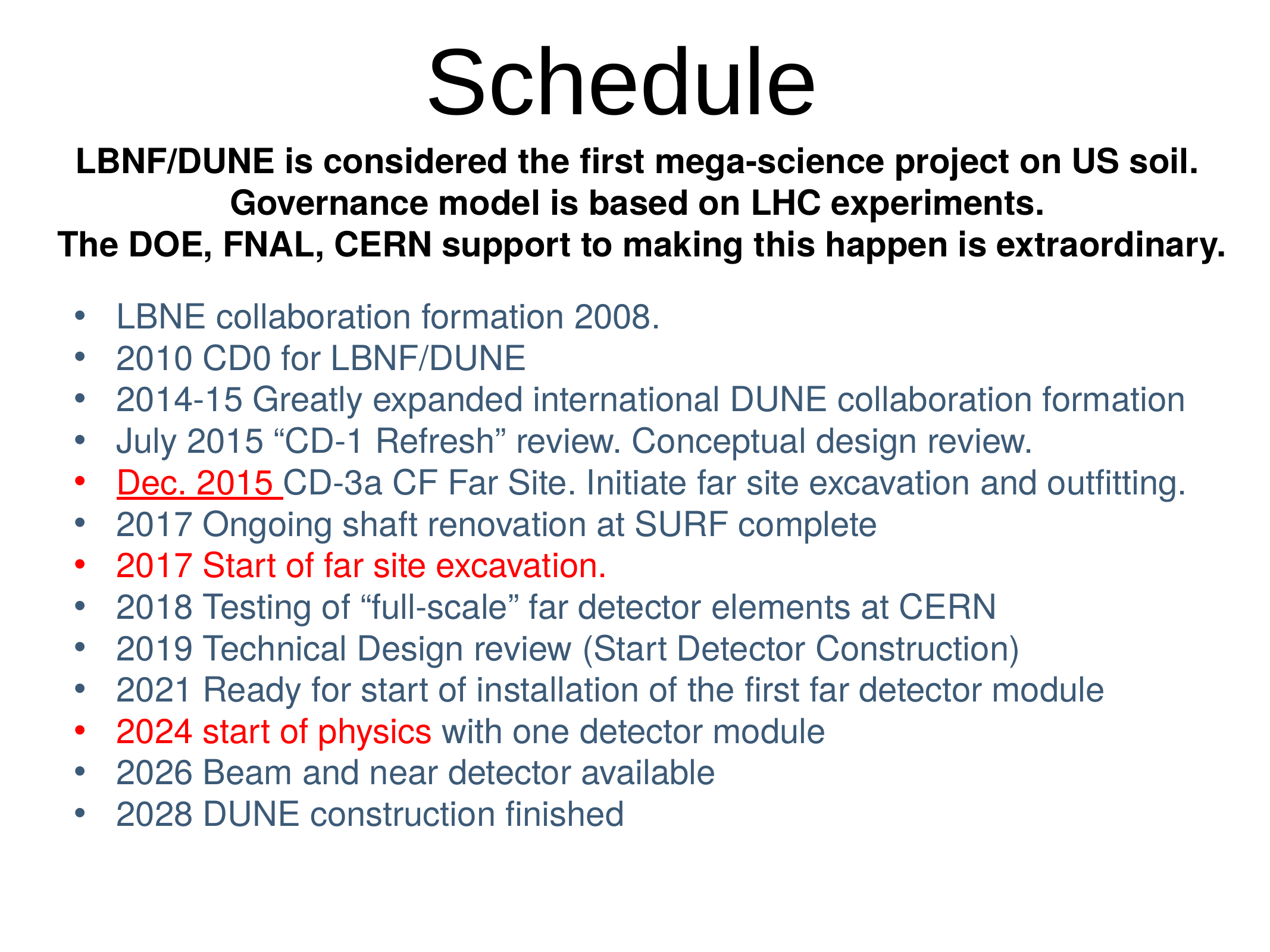

# Schedule
LBNF/DUNE is considered the first mega-science project on US soil.  Governance model is based on LHC experiments.
The DOE, FNAL, CERN support to making this happen is extraordinary.
LBNE collaboration formation 2008.
2010 CD0 for LBNF/DUNE
2014-15 Greatly expanded international DUNE collaboration formation
July 2015 “CD-1 Refresh” review. Conceptual design review.
Dec. 2015 CD-3a CF Far Site. Initiate far site excavation and outfitting.
2017 Ongoing shaft renovation at SURF complete
2017 Start of far site excavation.
2018 Testing of “full-scale” far detector elements at CERN
2019 Technical Design review (Start Detector Construction)
2021 Ready for start of installation of the first far detector module
2024 start of physics with one detector module
2026 Beam and near detector available
2028 DUNE construction finished